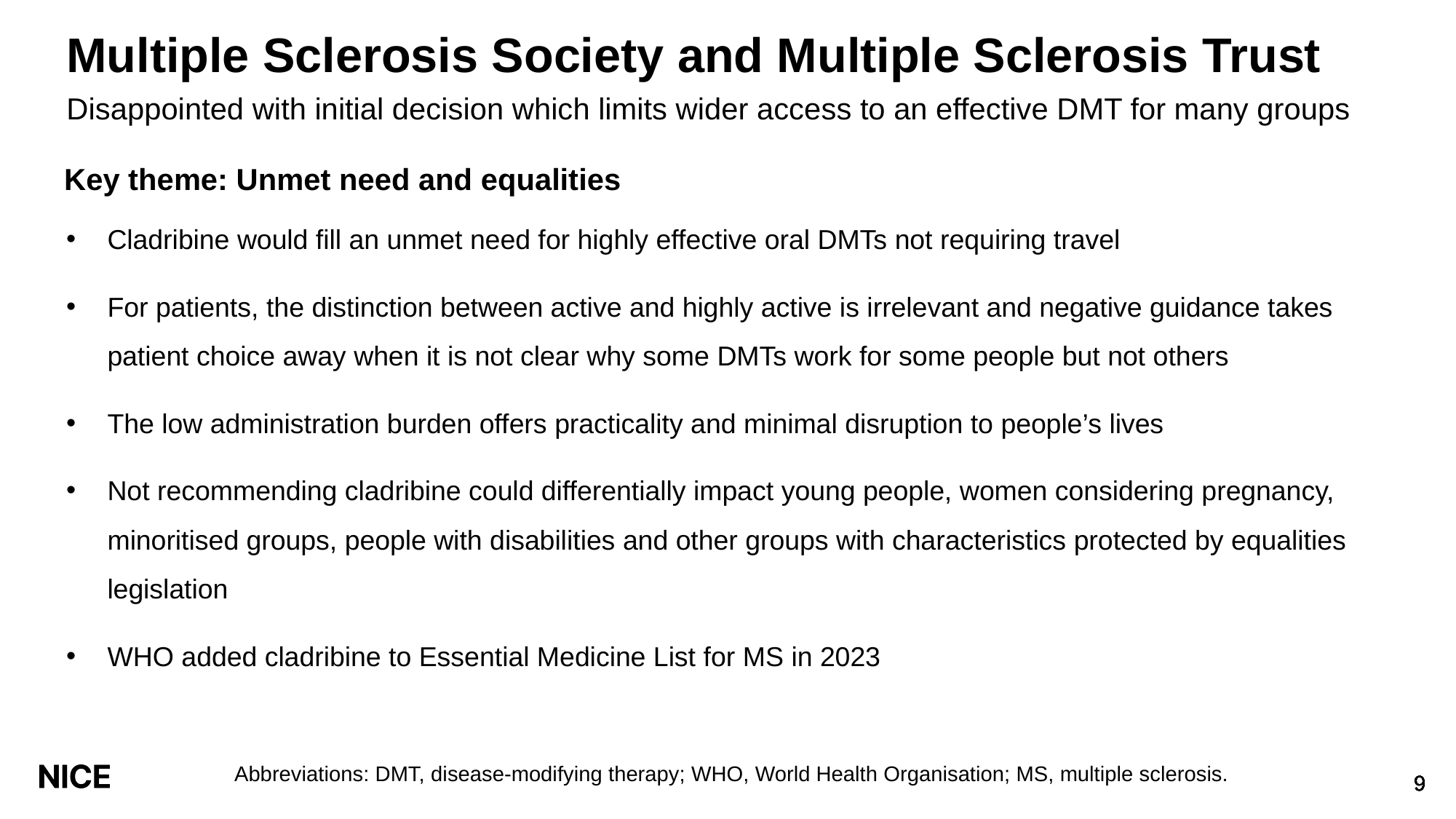

# Multiple Sclerosis Society and Multiple Sclerosis Trust
Disappointed with initial decision which limits wider access to an effective DMT for many groups
Key theme: Unmet need and equalities
Cladribine would fill an unmet need for highly effective oral DMTs not requiring travel
For patients, the distinction between active and highly active is irrelevant and negative guidance takes patient choice away when it is not clear why some DMTs work for some people but not others
The low administration burden offers practicality and minimal disruption to people’s lives
Not recommending cladribine could differentially impact young people, women considering pregnancy, minoritised groups, people with disabilities and other groups with characteristics protected by equalities legislation
WHO added cladribine to Essential Medicine List for MS in 2023
Abbreviations: DMT, disease-modifying therapy; WHO, World Health Organisation; MS, multiple sclerosis.